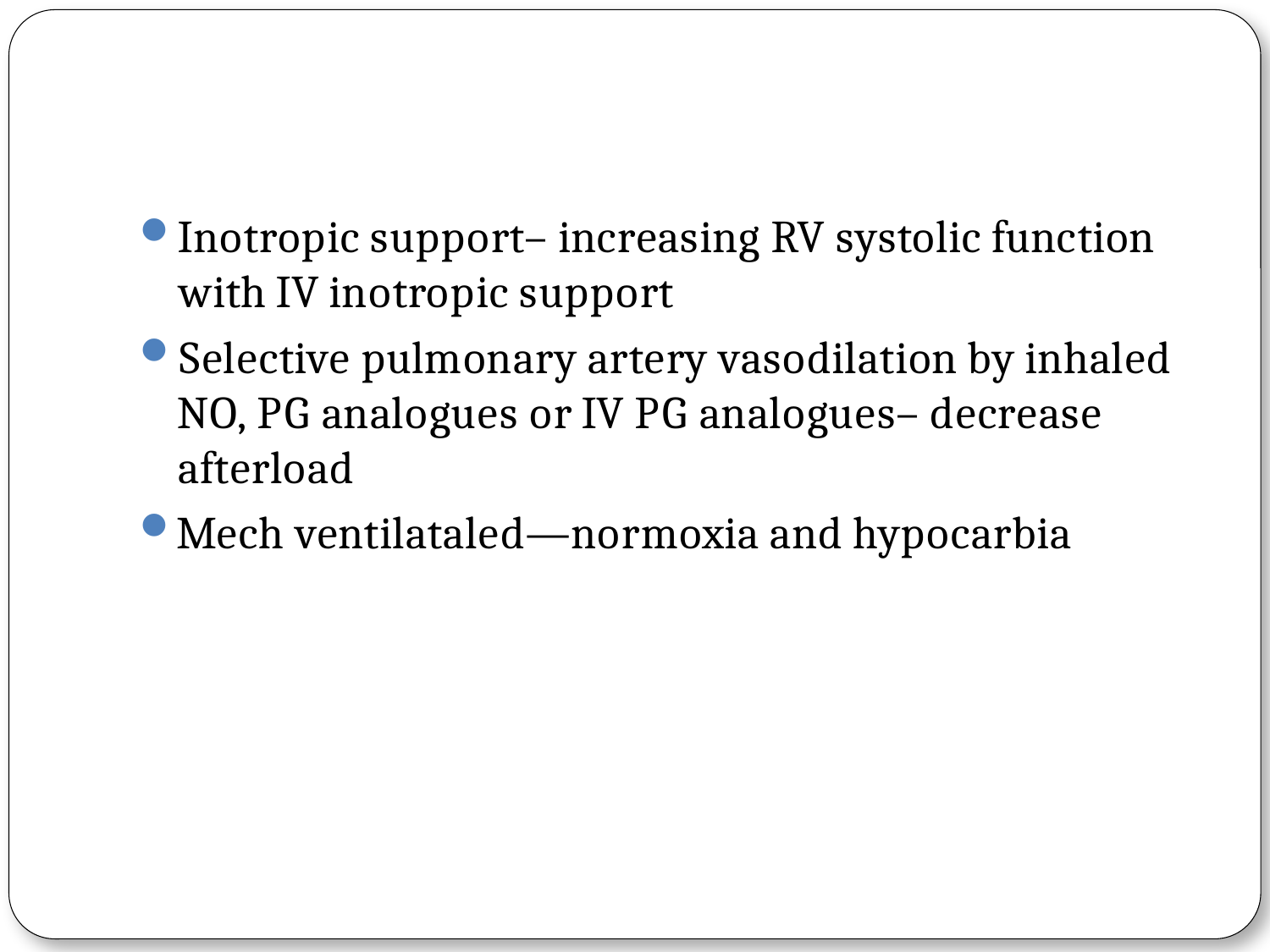

#
Inotropic support– increasing RV systolic function with IV inotropic support
Selective pulmonary artery vasodilation by inhaled NO, PG analogues or IV PG analogues– decrease afterload
Mech ventilataled—normoxia and hypocarbia